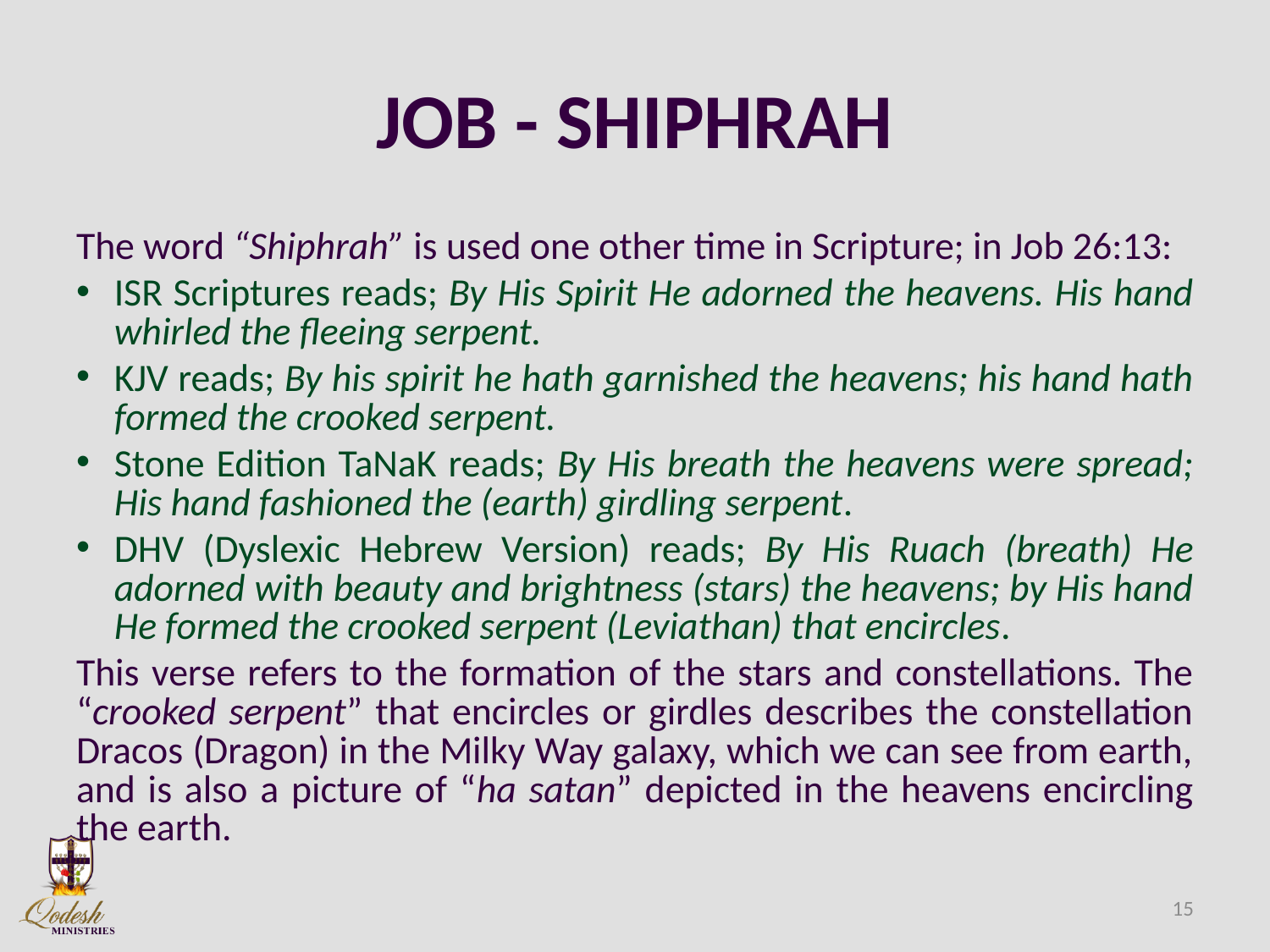

# JOB - SHIPHRAH
The word “Shiphrah” is used one other time in Scripture; in Job 26:13:
ISR Scriptures reads; By His Spirit He adorned the heavens. His hand whirled the fleeing serpent.
KJV reads; By his spirit he hath garnished the heavens; his hand hath formed the crooked serpent.
Stone Edition TaNaK reads; By His breath the heavens were spread; His hand fashioned the (earth) girdling serpent.
DHV (Dyslexic Hebrew Version) reads; By His Ruach (breath) He adorned with beauty and brightness (stars) the heavens; by His hand He formed the crooked serpent (Leviathan) that encircles.
This verse refers to the formation of the stars and constellations. The “crooked serpent” that encircles or girdles describes the constellation Dracos (Dragon) in the Milky Way galaxy, which we can see from earth, and is also a picture of “ha satan” depicted in the heavens encircling the earth.
15